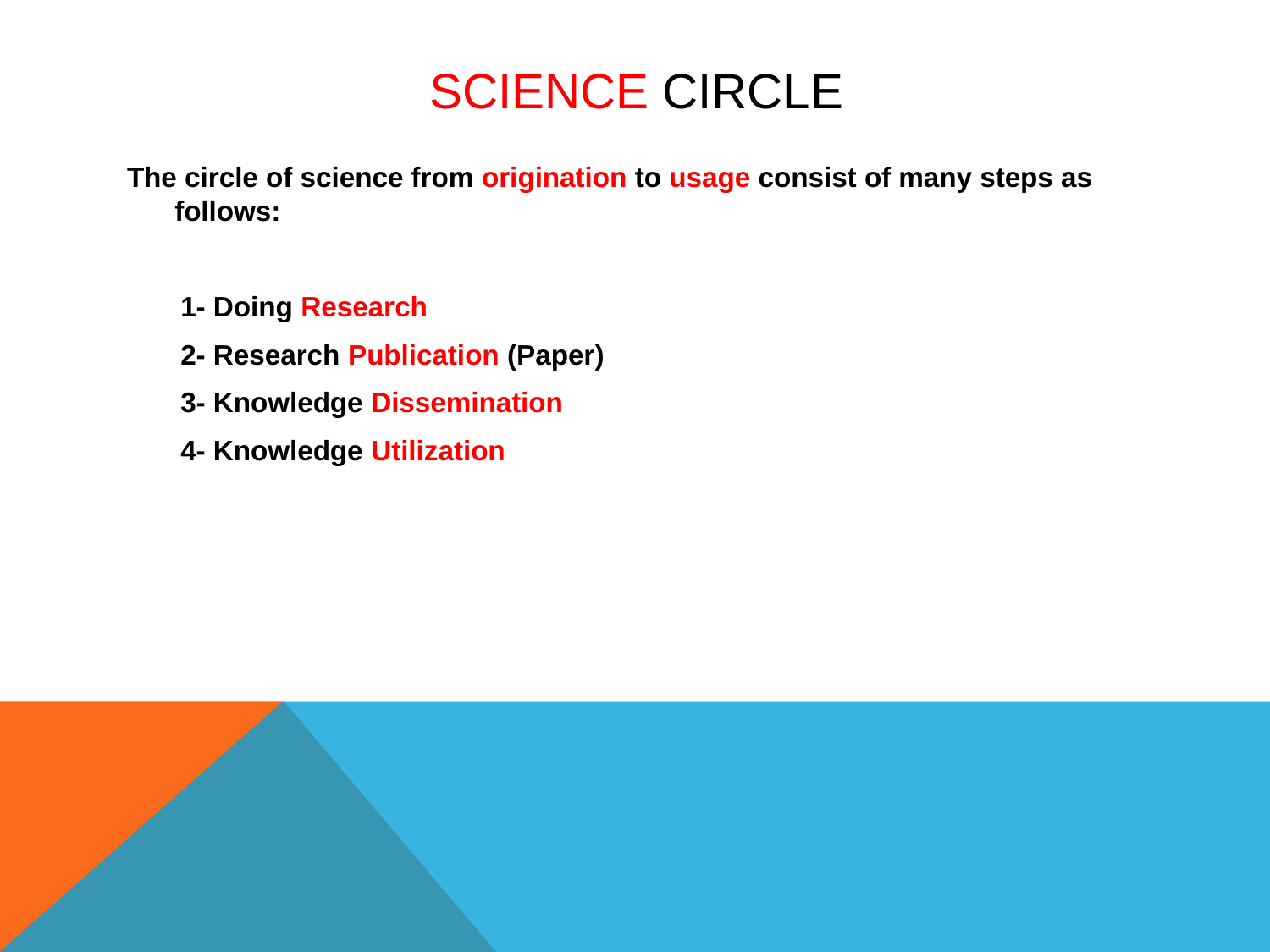

# Science Circle
The circle of science from origination to usage consist of many steps as follows:

	1- Doing Research
	2- Research Publication (Paper)
	3- Knowledge Dissemination
	4- Knowledge Utilization